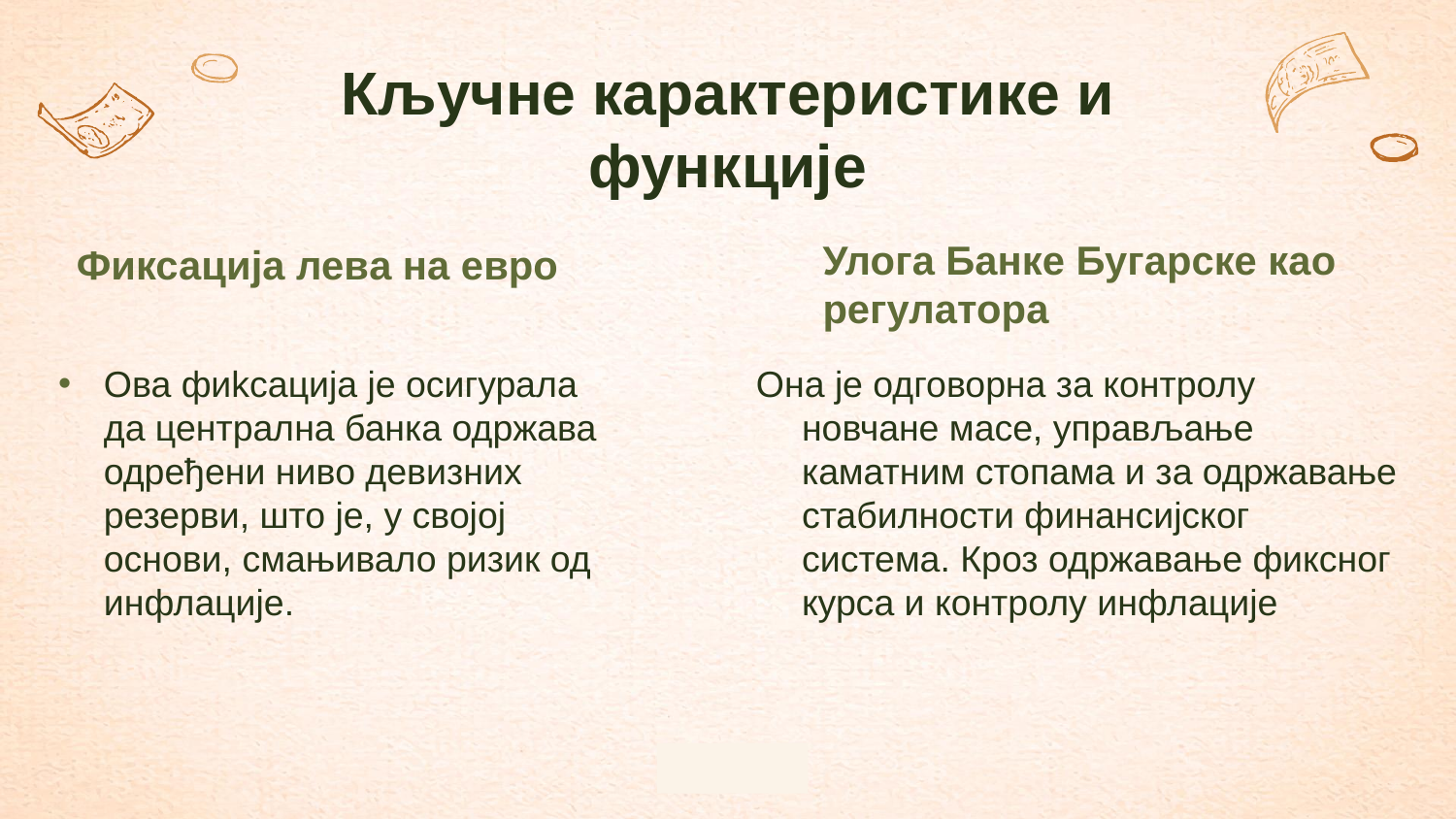

# Кључне карактеристике и функције
Фиксација левa на евро
Улога Банке Бугарске као регулатора
Ова фиkсацијa је осигурала да централна банка одржава одређени ниво девизних резерви, што је, у својој основи, смањивало ризик од инфлације.
Она је одговорна за контролу новчане масе, управљање каматним стопама и за одржавање стабилности финансијског система. Кроз одржавање фиксног курса и контролу инфлације

14